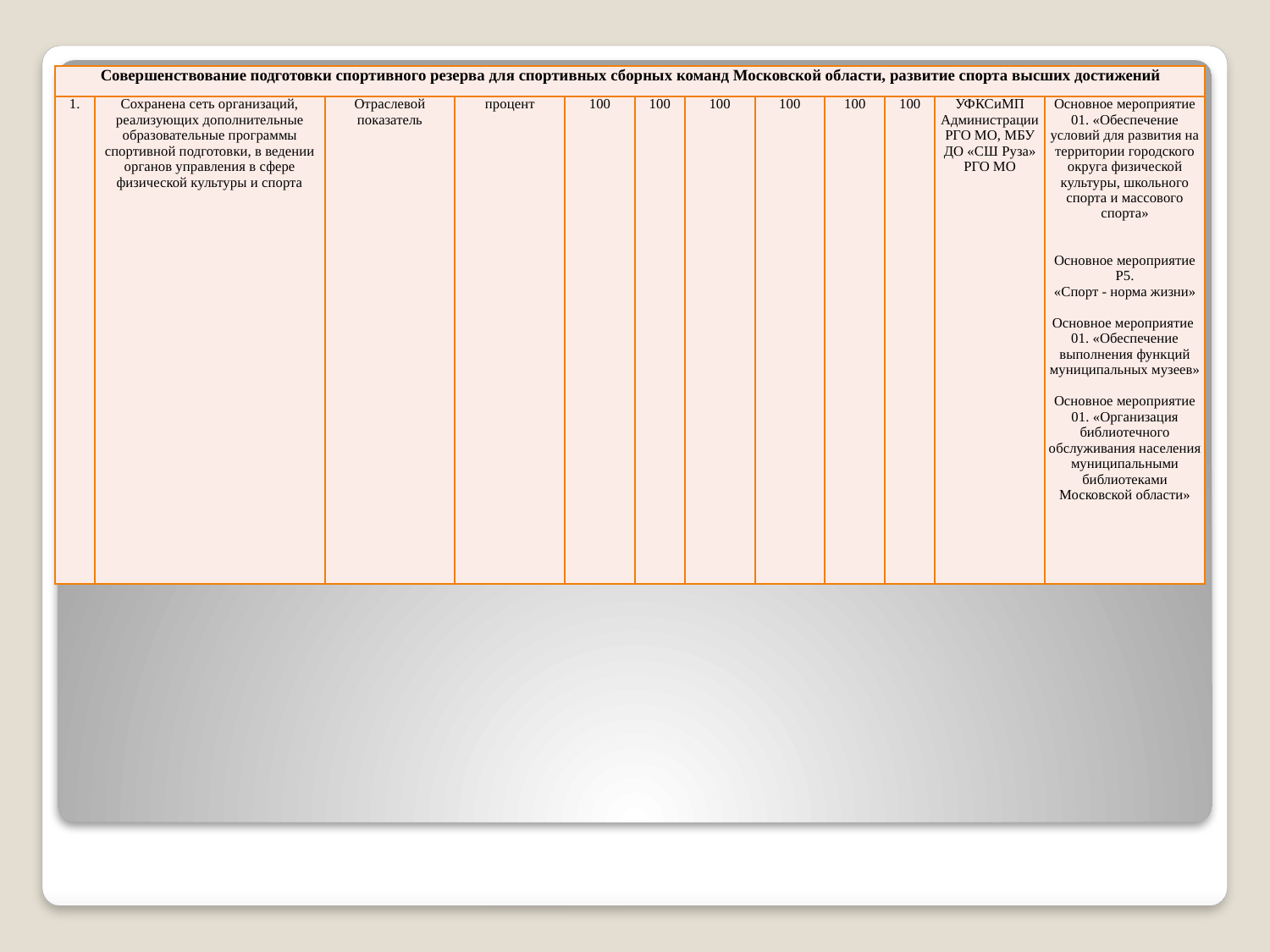

| Совершенствование подготовки спортивного резерва для спортивных сборных команд Московской области, развитие спорта высших достижений |  |  |  |  |  |  |  |  |  |  |  |
| --- | --- | --- | --- | --- | --- | --- | --- | --- | --- | --- | --- |
| 1. | Сохранена сеть организаций, реализующих дополнительные образовательные программы спортивной подготовки, в ведении органов управления в сфере физической культуры и спорта | Отраслевой показатель | процент | 100 | 100 | 100 | 100 | 100 | 100 | УФКСиМП Администрации РГО МО, МБУ ДО «СШ Руза» РГО МО | Основное мероприятие 01. «Обеспечение условий для развития на территории городского округа физической культуры, школьного спорта и массового спорта» Основное мероприятие Р5. «Спорт - норма жизни» Основное мероприятие 01. «Обеспечение выполнения функций муниципальных музеев» Основное мероприятие 01. «Организация библиотечного обслуживания населения муниципальными библиотеками Московской области» |